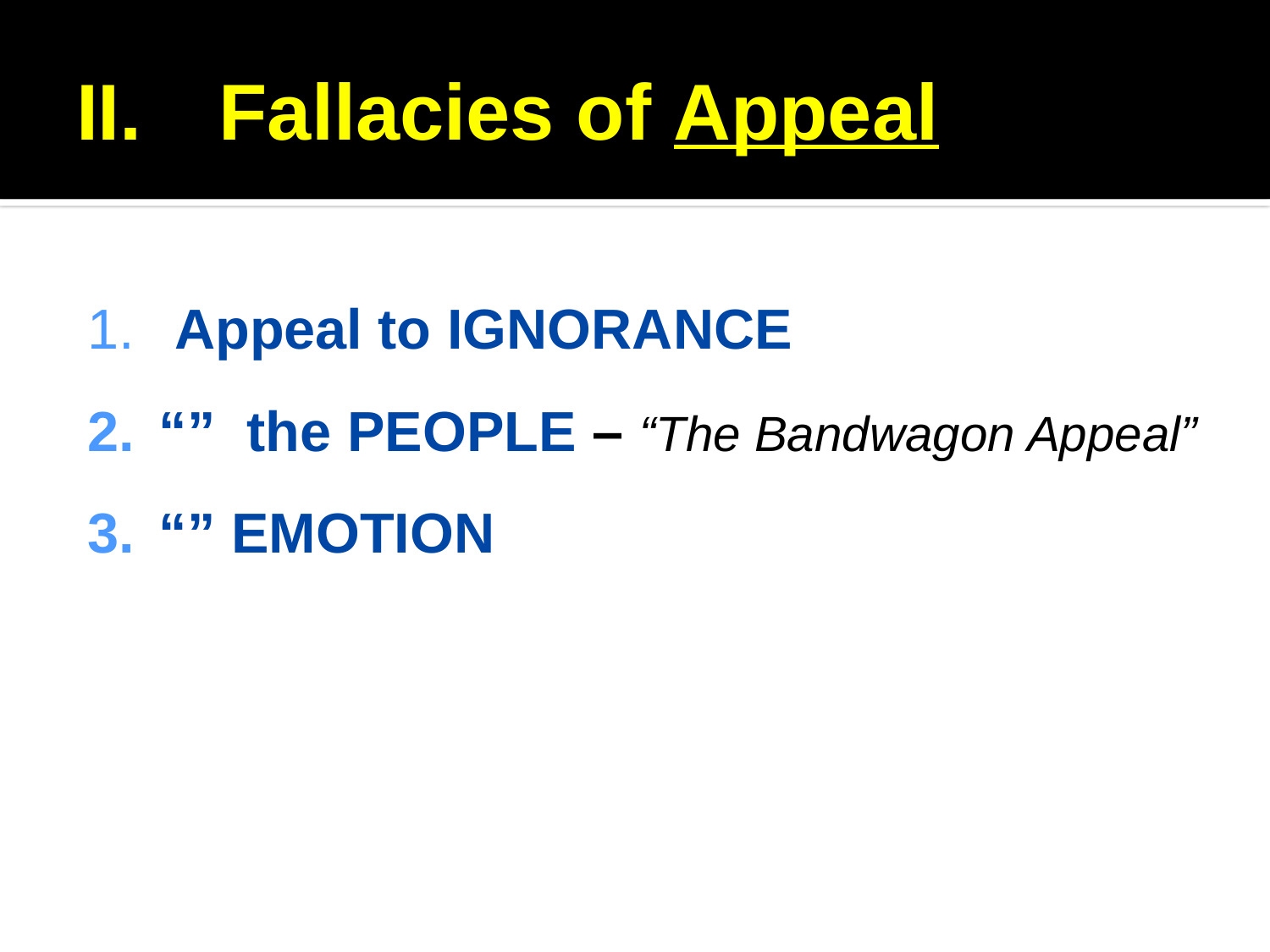

# Fallacies of Appeal
 Appeal to IGNORANCE
“”  the PEOPLE – “The Bandwagon Appeal”
“” EMOTION